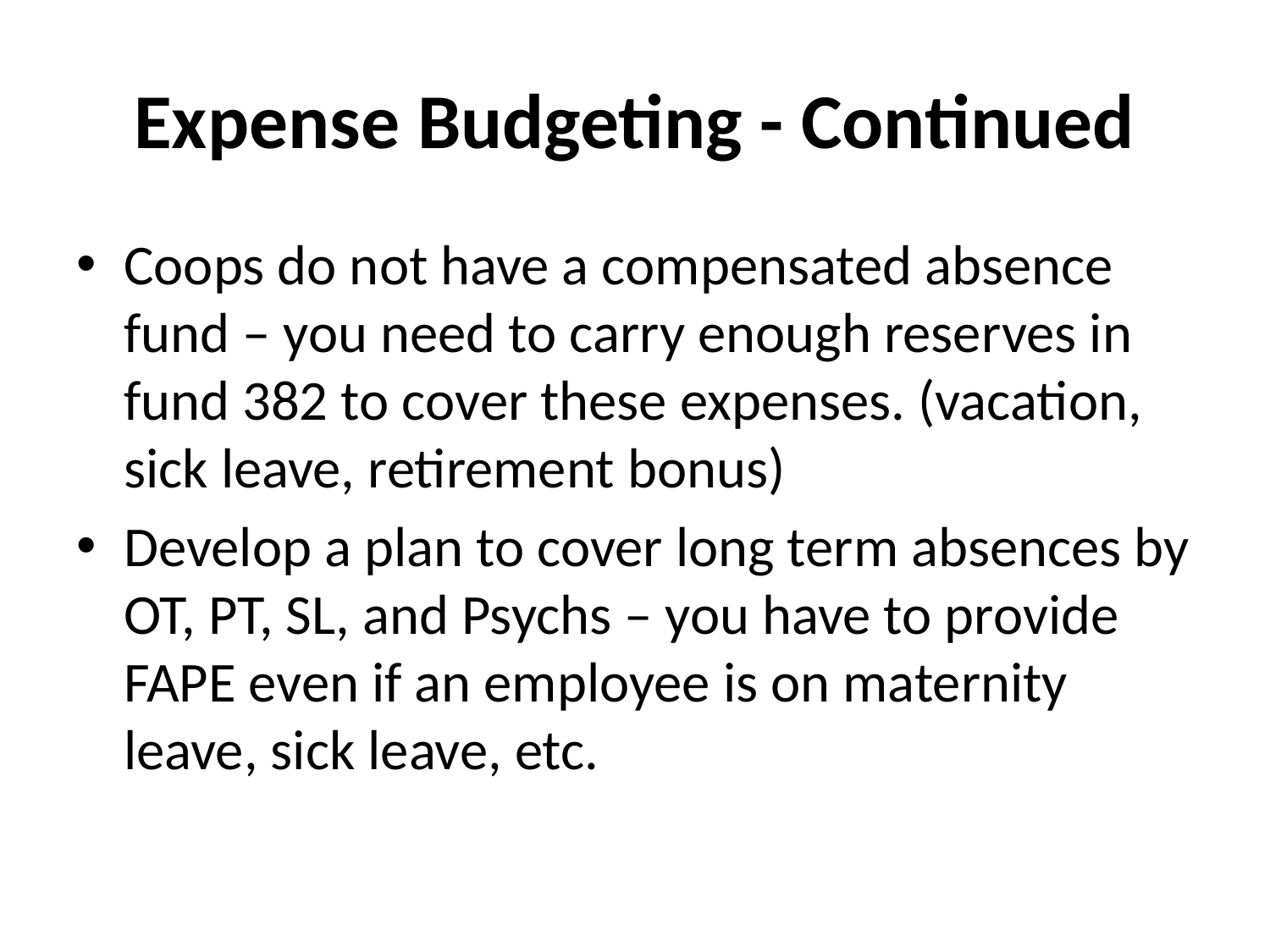

# Expense Budgeting - Continued
Coops do not have a compensated absence fund – you need to carry enough reserves in fund 382 to cover these expenses. (vacation, sick leave, retirement bonus)
Develop a plan to cover long term absences by OT, PT, SL, and Psychs – you have to provide FAPE even if an employee is on maternity leave, sick leave, etc.